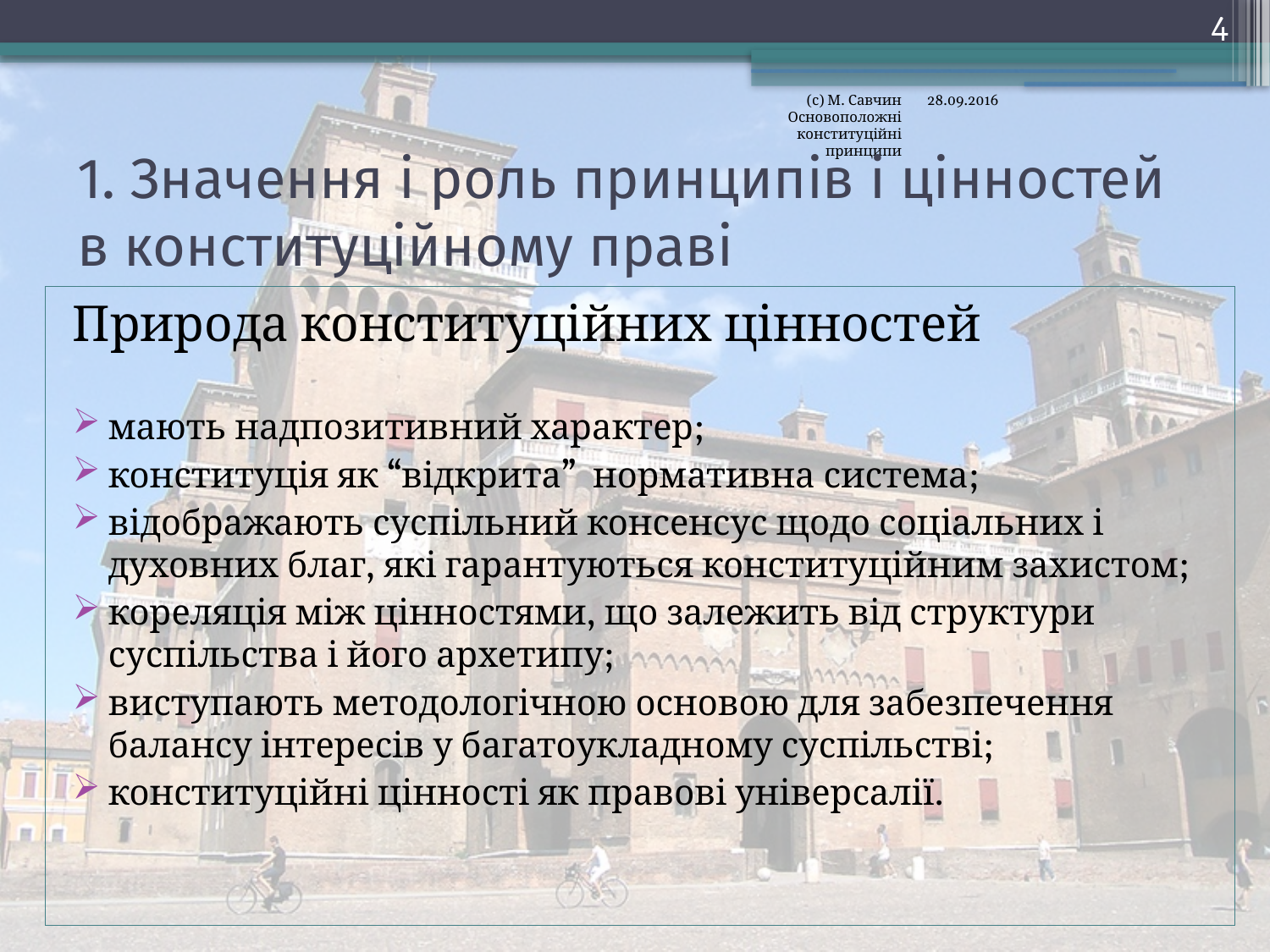

4
(с) М. Савчин Основоположні конституційні принципи
28.09.2016
# 1. Значення і роль принципів і цінностей в конституційному праві
Природа конституційних цінностей

мають надпозитивний характер;
конституція як “відкрита”  нормативна система;
відображають суспільний консенсус щодо соціальних і духовних благ, які гарантуються конституційним захистом;
кореляція між цінностями, що залежить від структури суспільства і його архетипу;
виступають методологічною основою для забезпечення балансу інтересів у багатоукладному суспільстві;
конституційні цінності як правові універсалії.